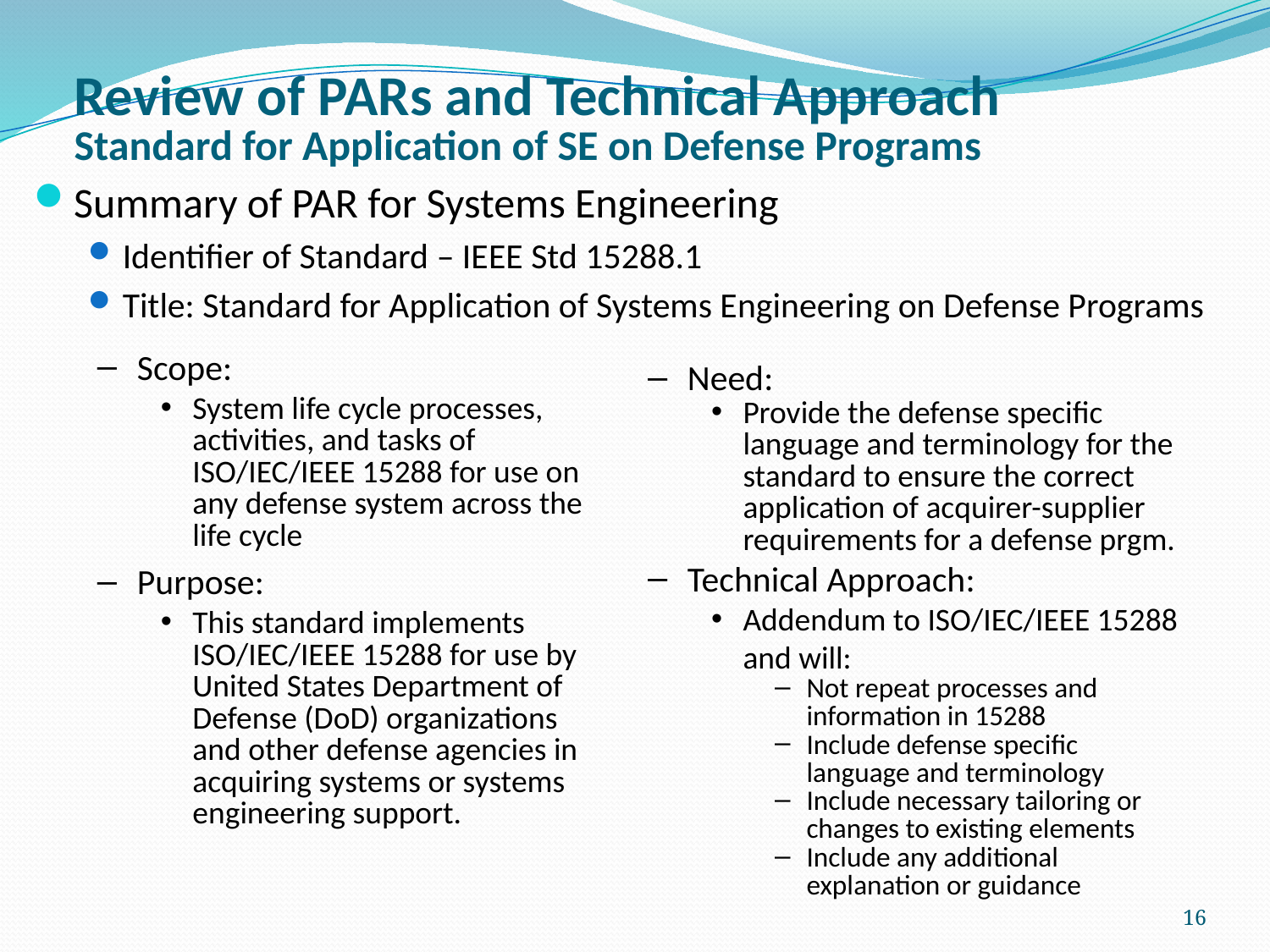

# Review of PARs and Technical Approach Standard for Application of SE on Defense Programs
Summary of PAR for Systems Engineering
Identifier of Standard – IEEE Std 15288.1
Title: Standard for Application of Systems Engineering on Defense Programs
Scope:
System life cycle processes, activities, and tasks of ISO/IEC/IEEE 15288 for use on any defense system across the life cycle
Purpose:
This standard implements ISO/IEC/IEEE 15288 for use by United States Department of Defense (DoD) organizations and other defense agencies in acquiring systems or systems engineering support.
Need:
Provide the defense specific language and terminology for the standard to ensure the correct application of acquirer-supplier requirements for a defense prgm.
Technical Approach:
Addendum to ISO/IEC/IEEE 15288 and will:
Not repeat processes and information in 15288
Include defense specific language and terminology
Include necessary tailoring or changes to existing elements
Include any additional explanation or guidance
16